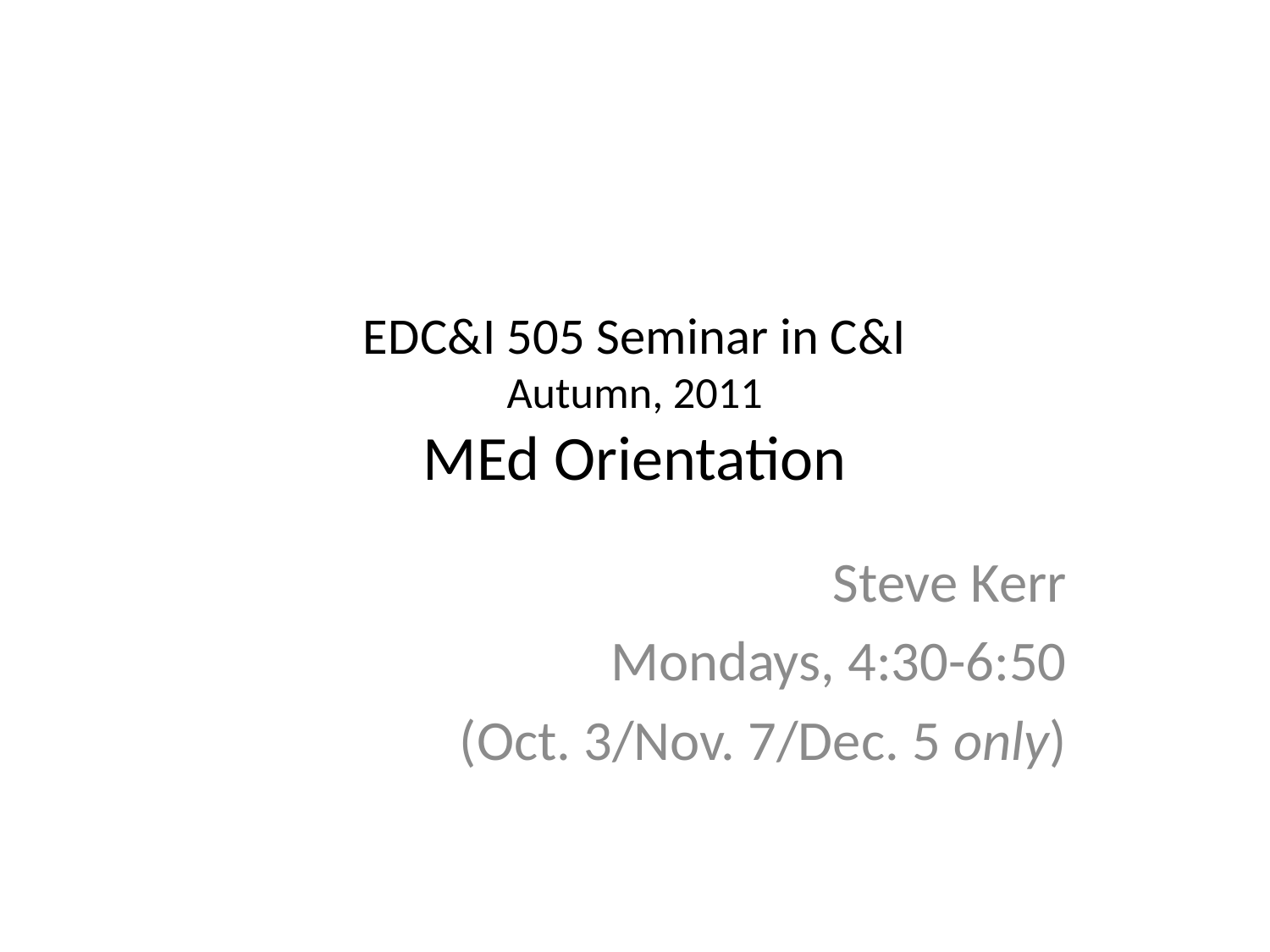

# EDC&I 505 Seminar in C&I Autumn, 2011 MEd Orientation
Steve Kerr
Mondays, 4:30-6:50
(Oct. 3/Nov. 7/Dec. 5 only)